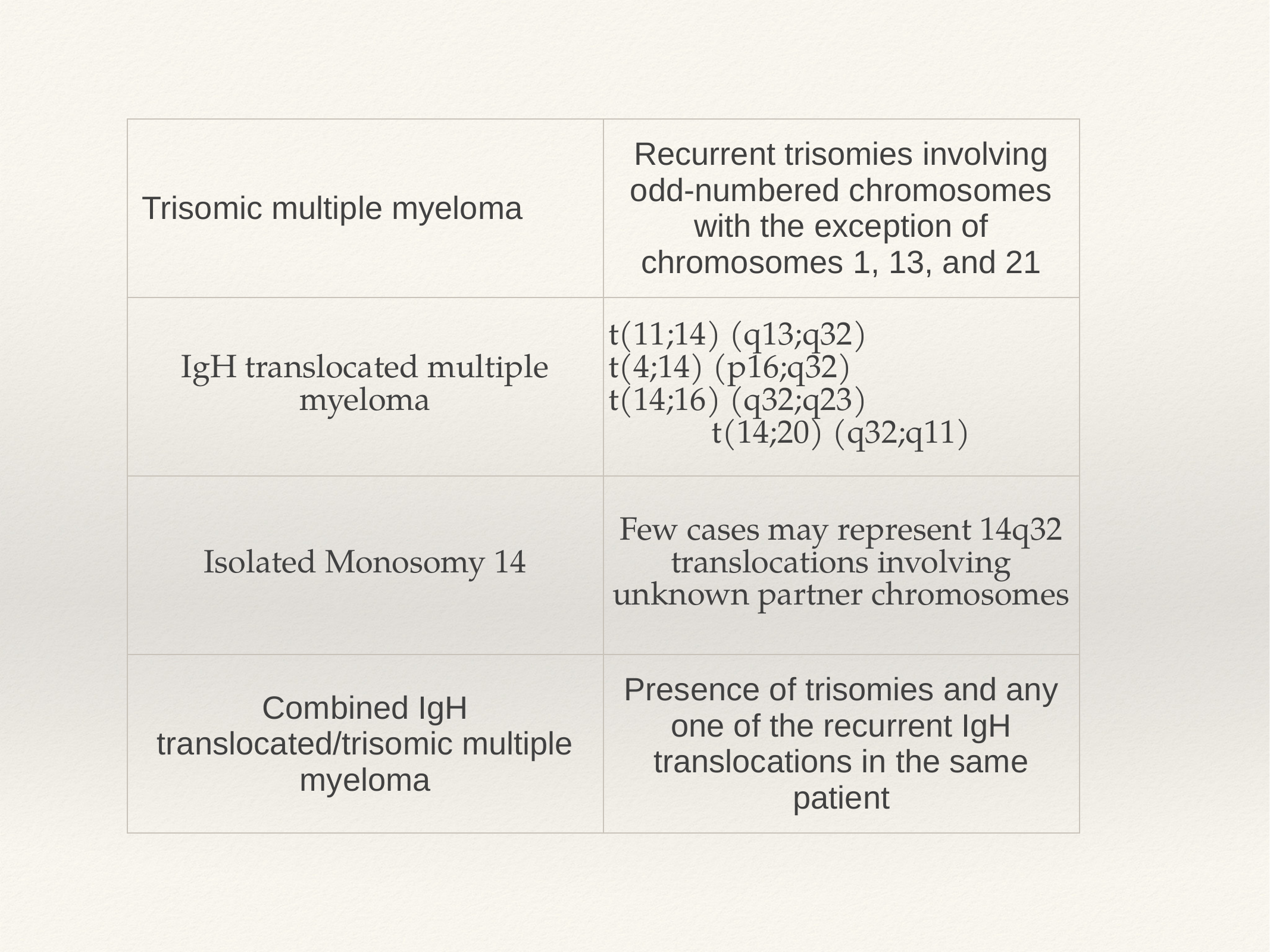

| Trisomic multiple myeloma | Recurrent trisomies involving odd‐numbered chromosomes with the exception of chromosomes 1, 13, and 21 |
| --- | --- |
| IgH translocated multiple myeloma | t(11;14) (q13;q32) t(4;14) (p16;q32) t(14;16) (q32;q23) t(14;20) (q32;q11) |
| Isolated Monosomy 14 | Few cases may represent 14q32 translocations involving unknown partner chromosomes |
| Combined IgH translocated/trisomic multiple myeloma | Presence of trisomies and any one of the recurrent IgH translocations in the same patient |